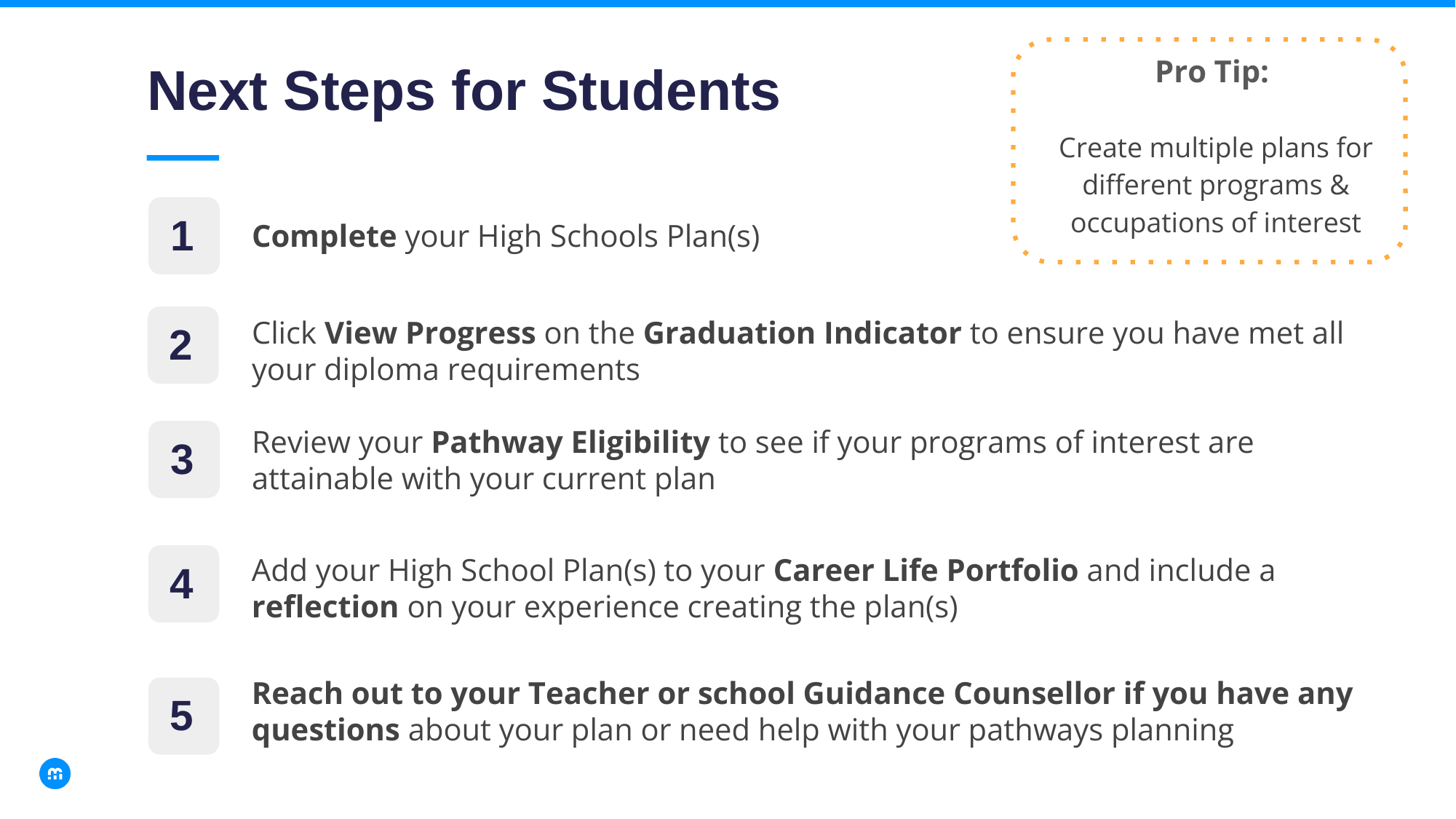

Next Steps for Students
Pro Tip:

Create multiple plans for different programs & occupations of interest

1
Complete your High Schools Plan(s)
Click View Progress on the Graduation Indicator to ensure you have met all your diploma requirements

2
Review your Pathway Eligibility to see if your programs of interest are attainable with your current plan

3
Add your High School Plan(s) to your Career Life Portfolio and include a reflection on your experience creating the plan(s)

4
Reach out to your Teacher or school Guidance Counsellor if you have any questions about your plan or need help with your pathways planning

5